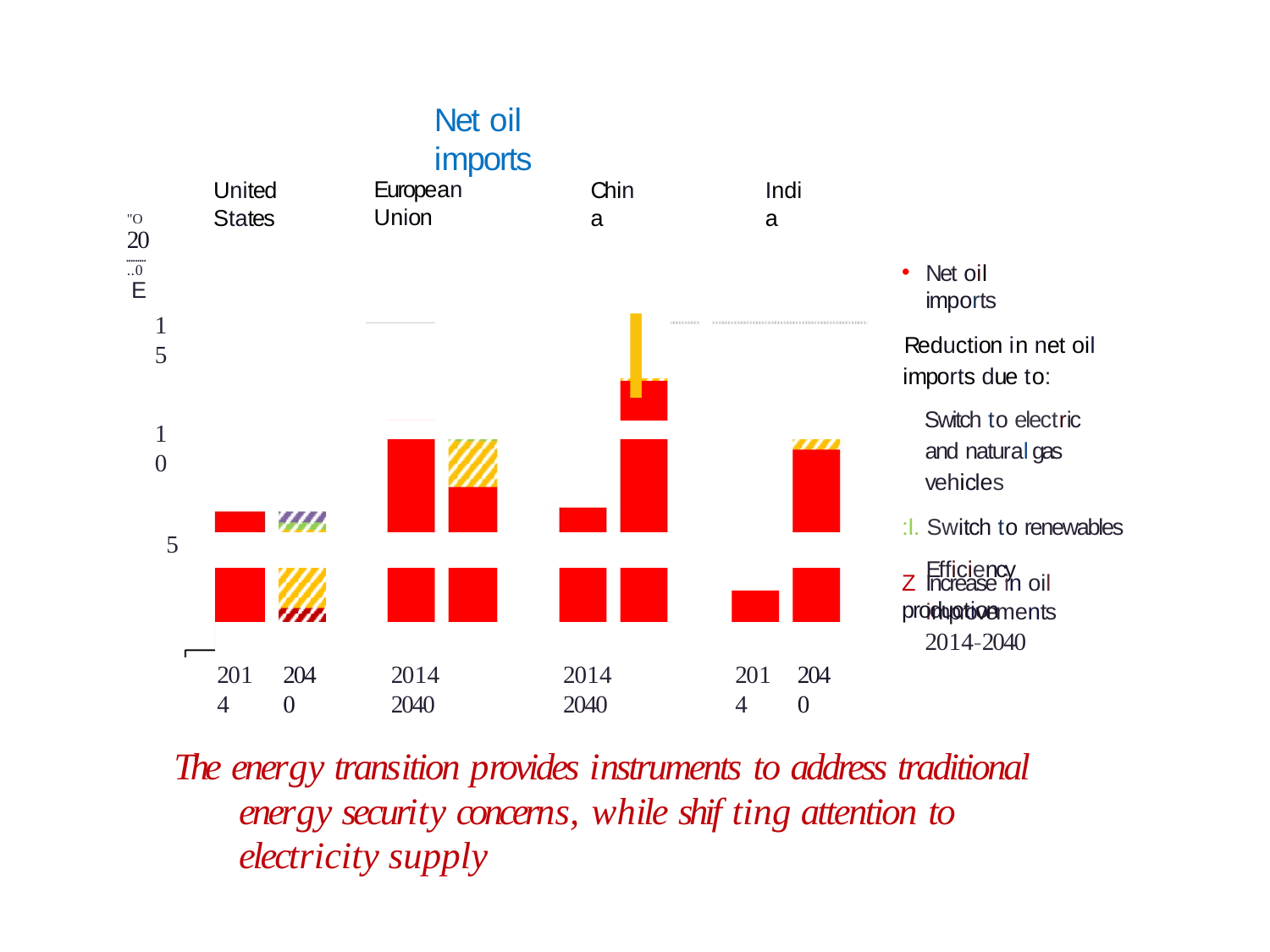

Net oil imports
European Union
United States
China
India
"O   20
.........
..0
E
Net oil imports
I
15

Reduction in net oil imports due to:
Switch to electric and naturalgas vehicles
:I. Switch to renewables Efficiency improvements

10

5
Z Increase in oil production
2014-2040

2014
2040
2014	2040
2014	2040
2014
2040
The energy transition provides instruments to address traditional energy security concerns, while shif ting attention to electricity supply